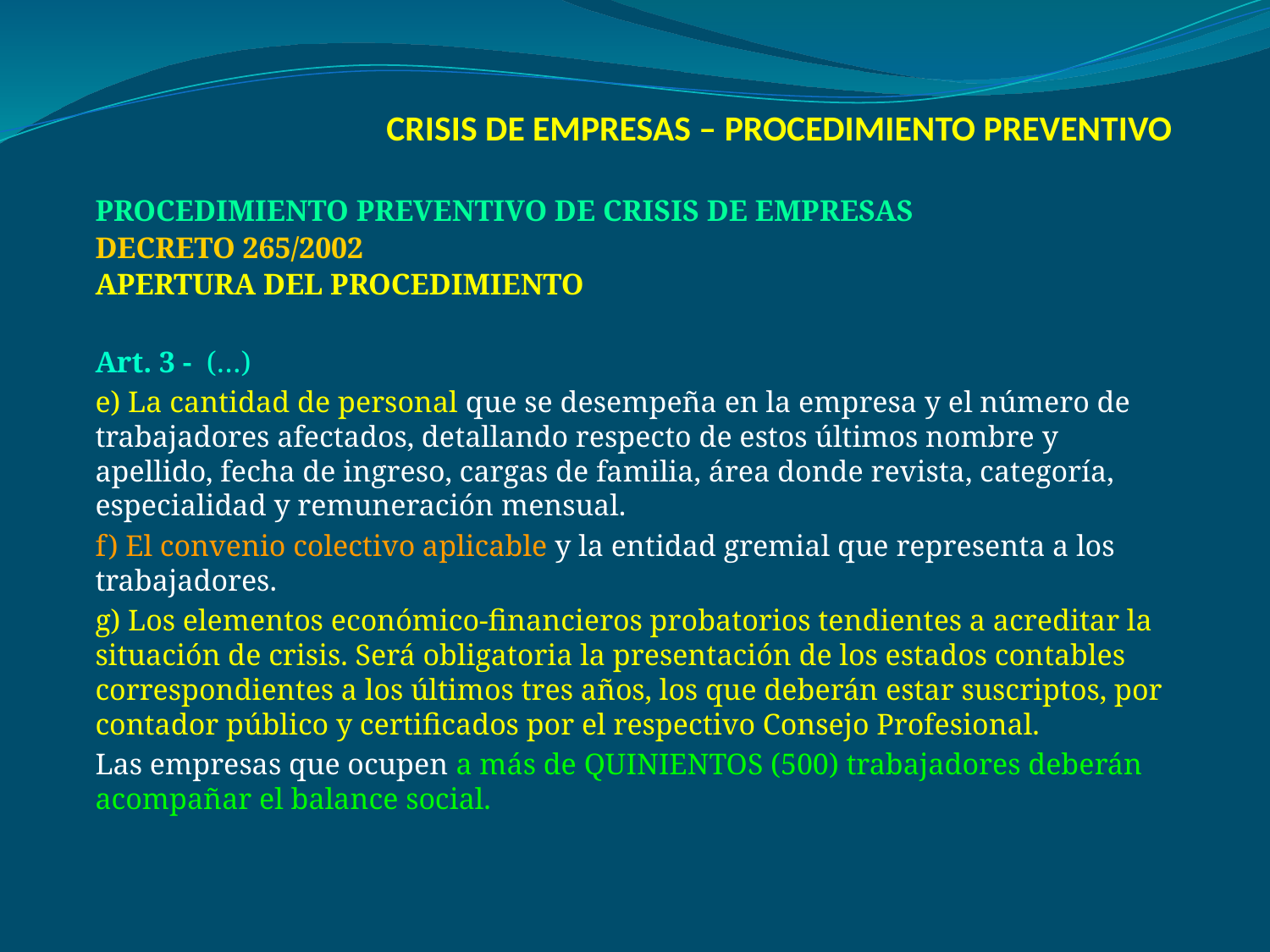

# CRISIS DE EMPRESAS – PROCEDIMIENTO PREVENTIVO
PROCEDIMIENTO PREVENTIVO DE CRISIS DE EMPRESAS
DECRETO 265/2002
APERTURA DEL PROCEDIMIENTO

Art. 3 -  (…)
e) La cantidad de personal que se desempeña en la empresa y el número de trabajadores afectados, detallando respecto de estos últimos nombre y apellido, fecha de ingreso, cargas de familia, área donde revista, categoría, especialidad y remuneración mensual.
f) El convenio colectivo aplicable y la entidad gremial que representa a los trabajadores.
g) Los elementos económico-financieros probatorios tendientes a acreditar la situación de crisis. Será obligatoria la presentación de los estados contables correspondientes a los últimos tres años, los que deberán estar suscriptos, por contador público y certificados por el respectivo Consejo Profesional.
Las empresas que ocupen a más de QUINIENTOS (500) trabajadores deberán acompañar el balance social.